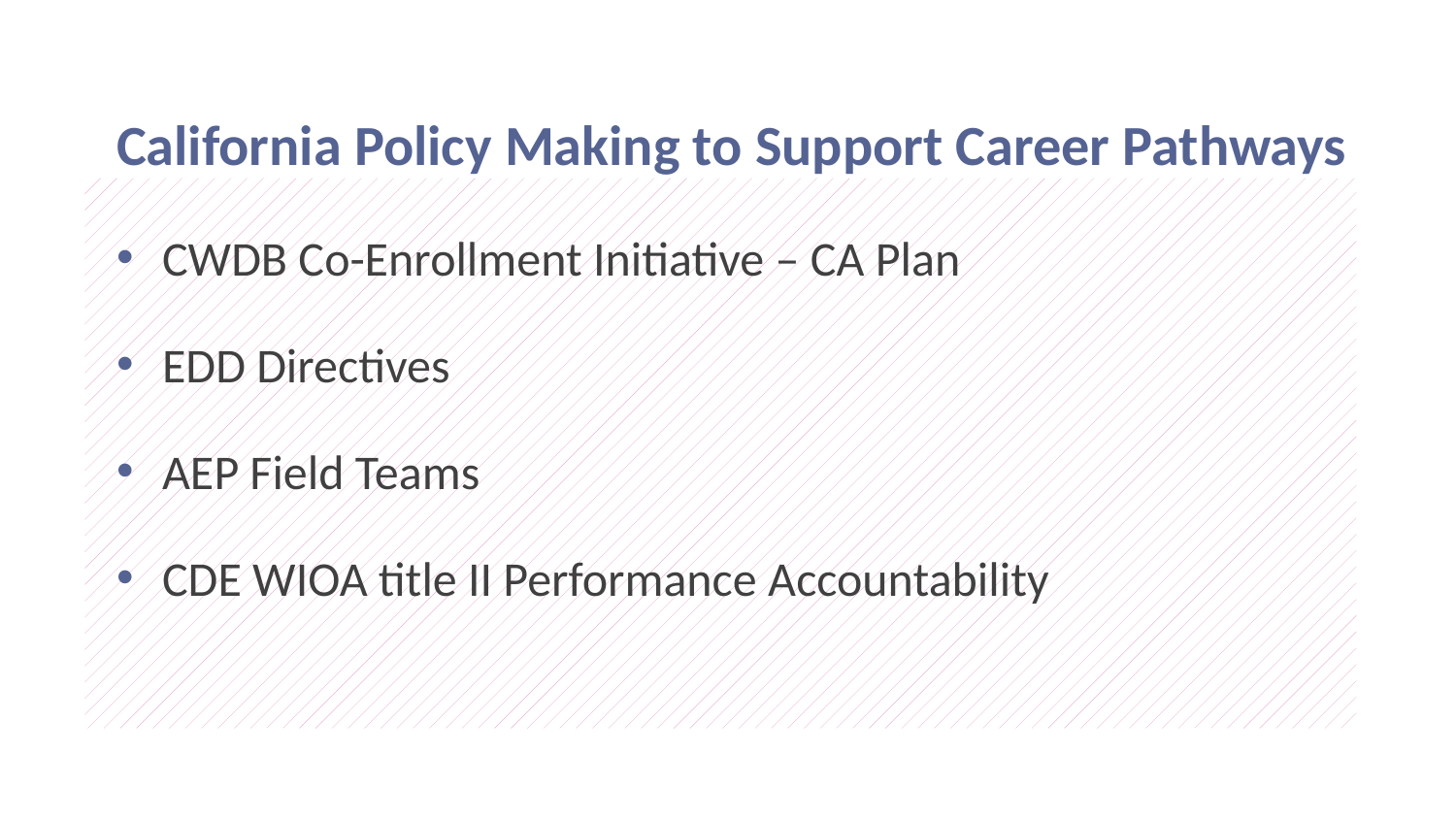

# California Policy Making to Support Career Pathways

CWDB Co-Enrollment Initiative – CA Plan
EDD Directives
AEP Field Teams
CDE WIOA title II Performance Accountability